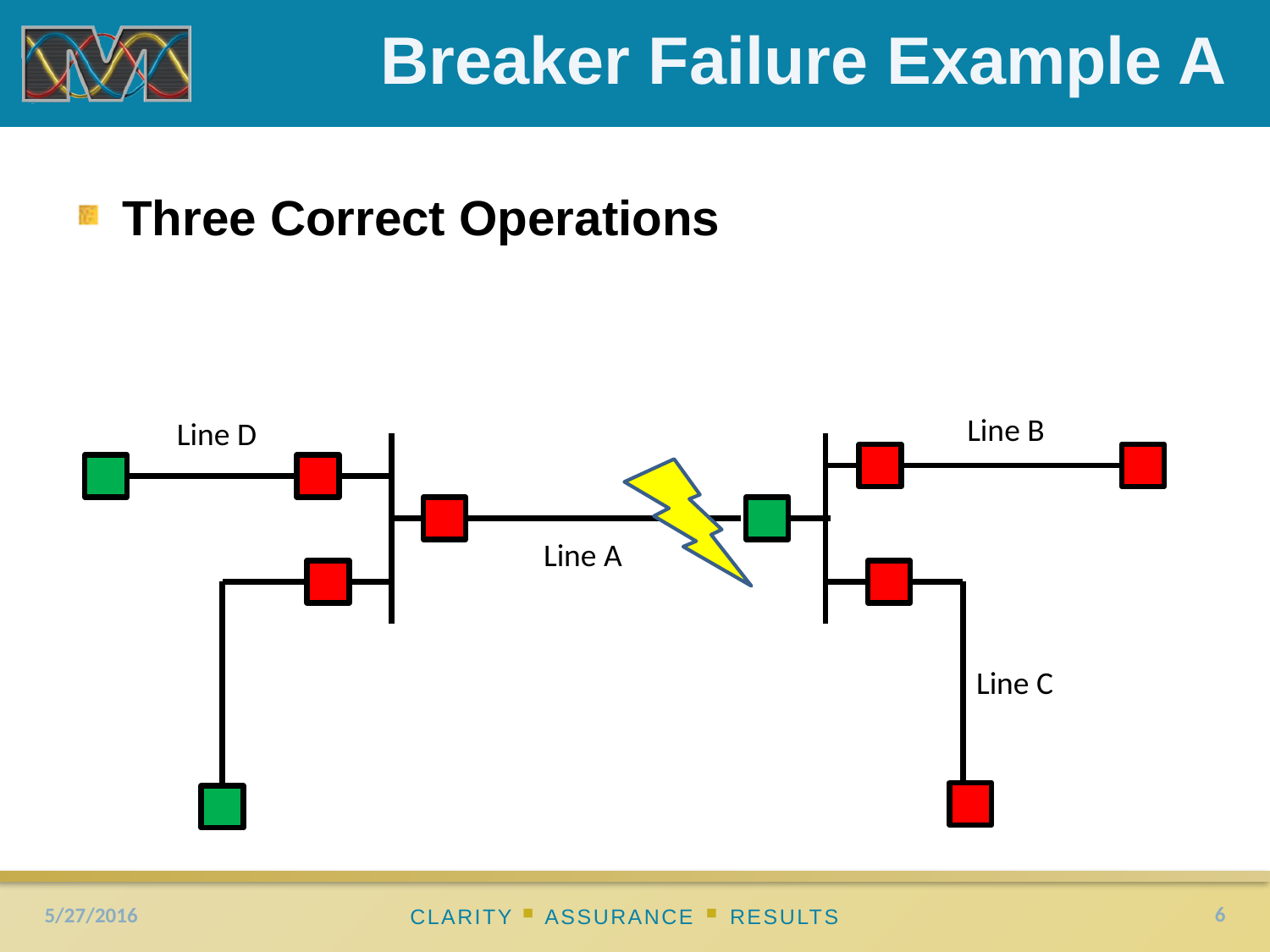

# Breaker Failure Example A
Three Correct Operations
Line B
Line D

Line A

Line C

6
5/27/2016